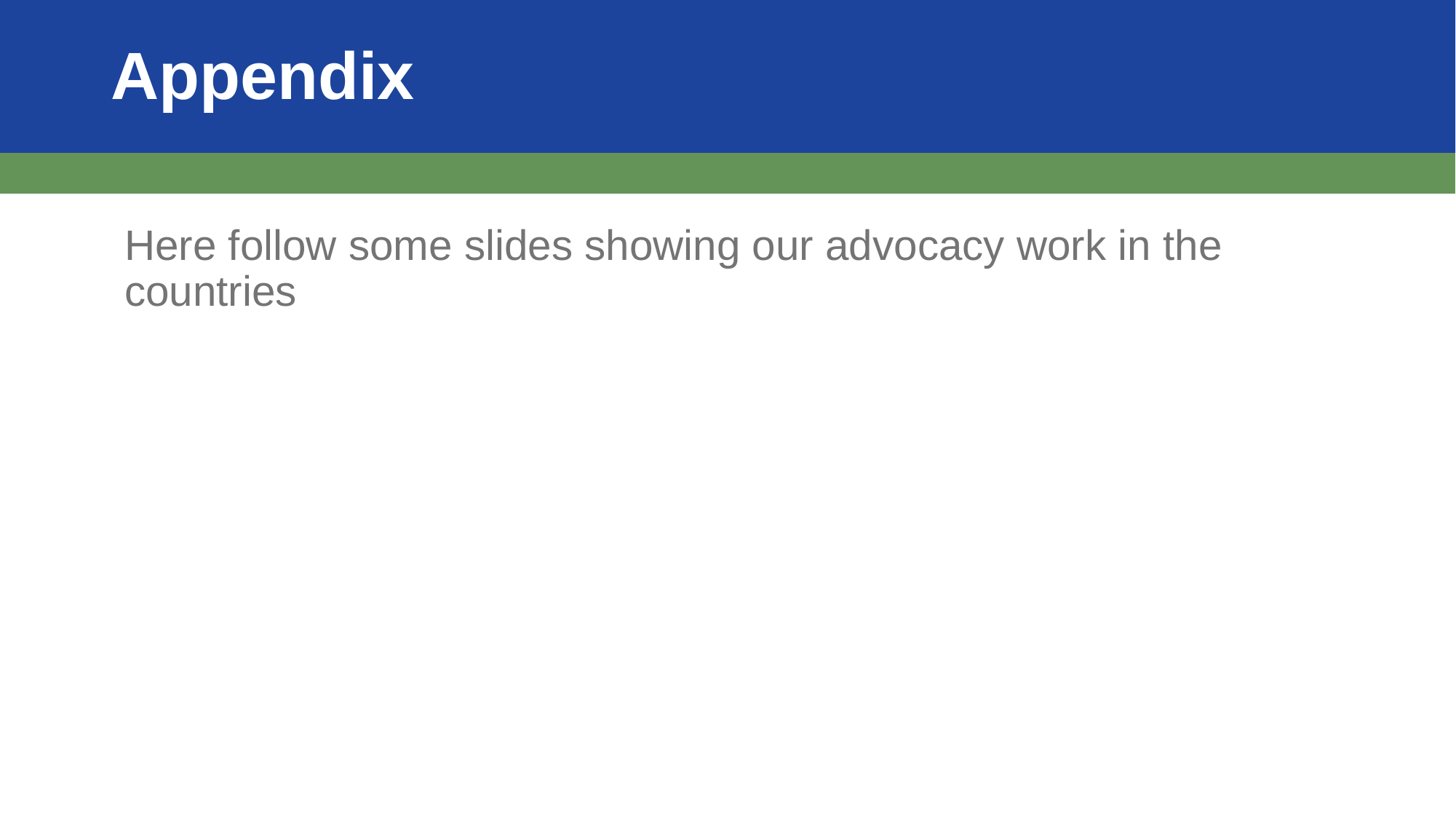

# Appendix
Here follow some slides showing our advocacy work in the countries